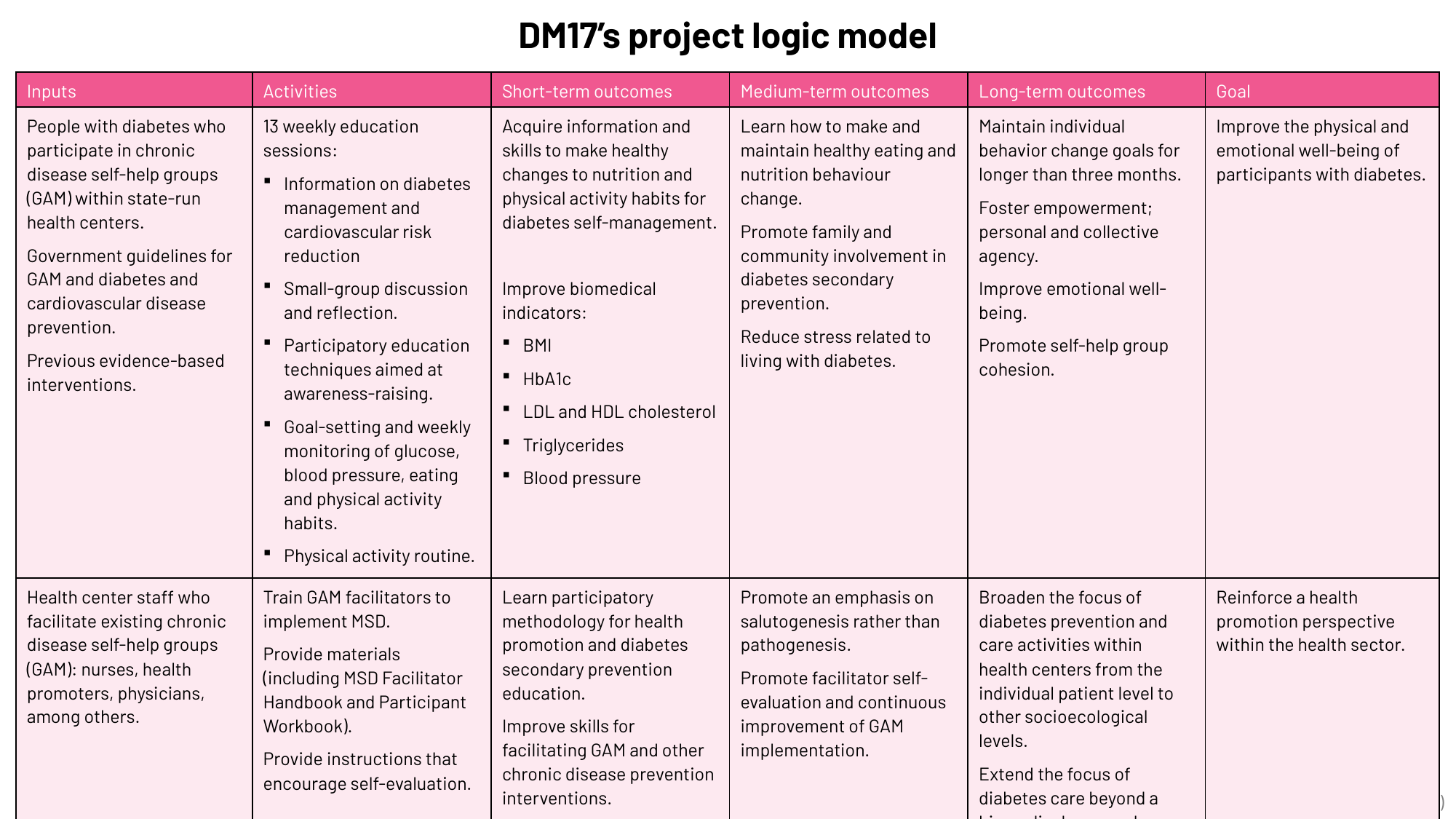

DM17’s project logic model
| Inputs | Activities | Short-term outcomes | Medium-term outcomes | Long-term outcomes | Goal |
| --- | --- | --- | --- | --- | --- |
| People with diabetes who participate in chronic disease self-help groups (GAM) within state-run health centers. Government guidelines for GAM and diabetes and cardiovascular disease prevention. Previous evidence-based interventions. | 13 weekly education sessions: Information on diabetes management and cardiovascular risk reduction Small-group discussion and reflection. Participatory education techniques aimed at awareness-raising. Goal-setting and weekly monitoring of glucose, blood pressure, eating and physical activity habits. Physical activity routine. | Acquire information and skills to make healthy changes to nutrition and physical activity habits for diabetes self-management.   Improve biomedical indicators: BMI HbA1c LDL and HDL cholesterol Triglycerides Blood pressure | Learn how to make and maintain healthy eating and nutrition behaviour change. Promote family and community involvement in diabetes secondary prevention. Reduce stress related to living with diabetes. | Maintain individual behavior change goals for longer than three months. Foster empowerment; personal and collective agency. Improve emotional well-being. Promote self-help group cohesion. | Improve the physical and emotional well-being of participants with diabetes. |
| Health center staff who facilitate existing chronic disease self-help groups (GAM): nurses, health promoters, physicians, among others. | Train GAM facilitators to implement MSD. Provide materials (including MSD Facilitator Handbook and Participant Workbook). Provide instructions that encourage self-evaluation. | Learn participatory methodology for health promotion and diabetes secondary prevention education. Improve skills for facilitating GAM and other chronic disease prevention interventions. | Promote an emphasis on salutogenesis rather than pathogenesis. Promote facilitator self-evaluation and continuous improvement of GAM implementation. | Broaden the focus of diabetes prevention and care activities within health centers from the individual patient level to other socioecological levels. Extend the focus of diabetes care beyond a biomedical approach. | Reinforce a health promotion perspective within the health sector. |